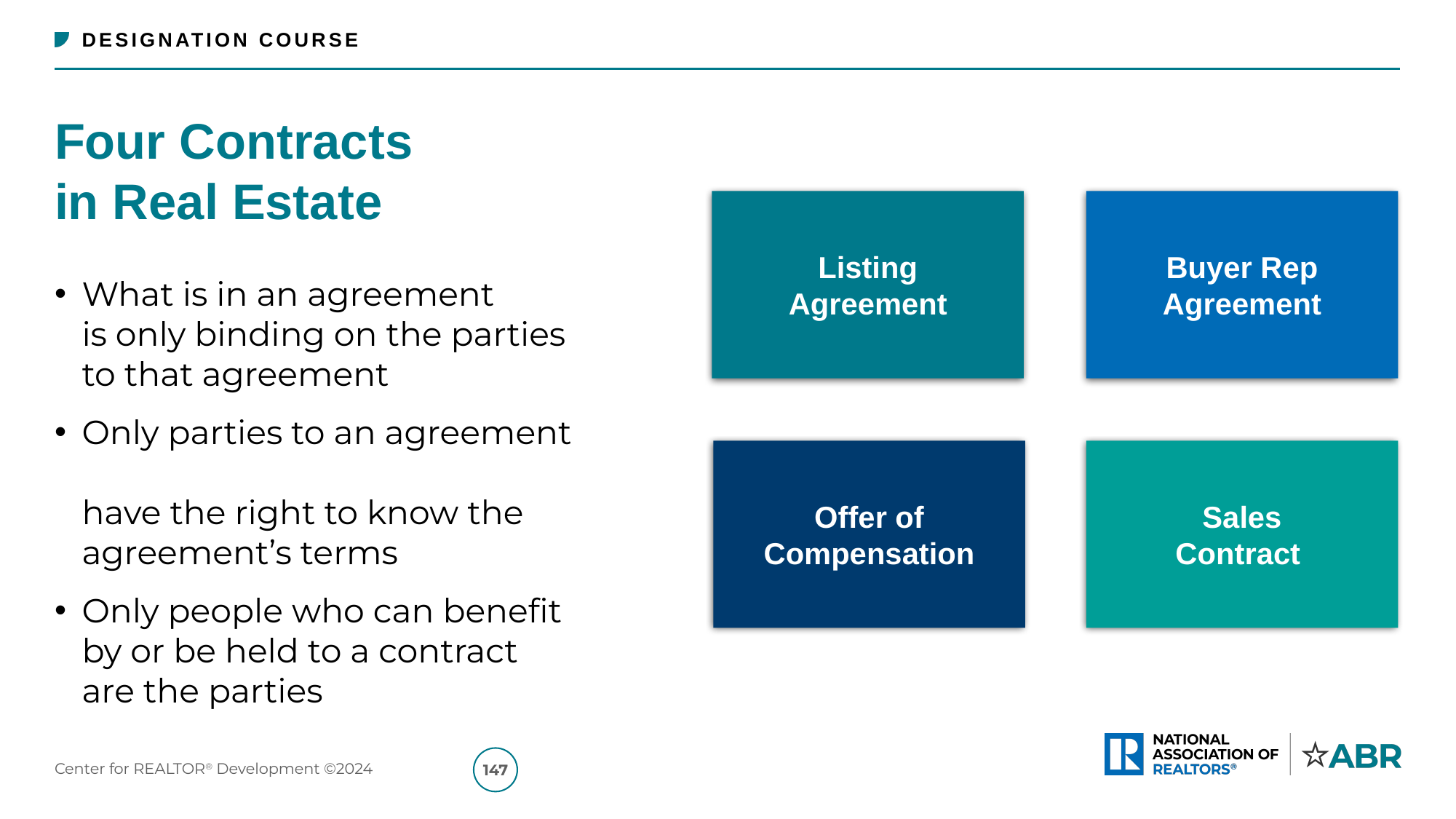

# Four Contracts in Real Estate
Listing
Agreement
Buyer Rep Agreement
Offer of Compensation
Sales
Contract
What is in an agreement
is only binding on the parties to that agreement
Only parties to an agreement
have the right to know the
agreement’s terms
Only people who can benefit
by or be held to a contract
are the parties
147
Center for REALTOR® Development ©2024